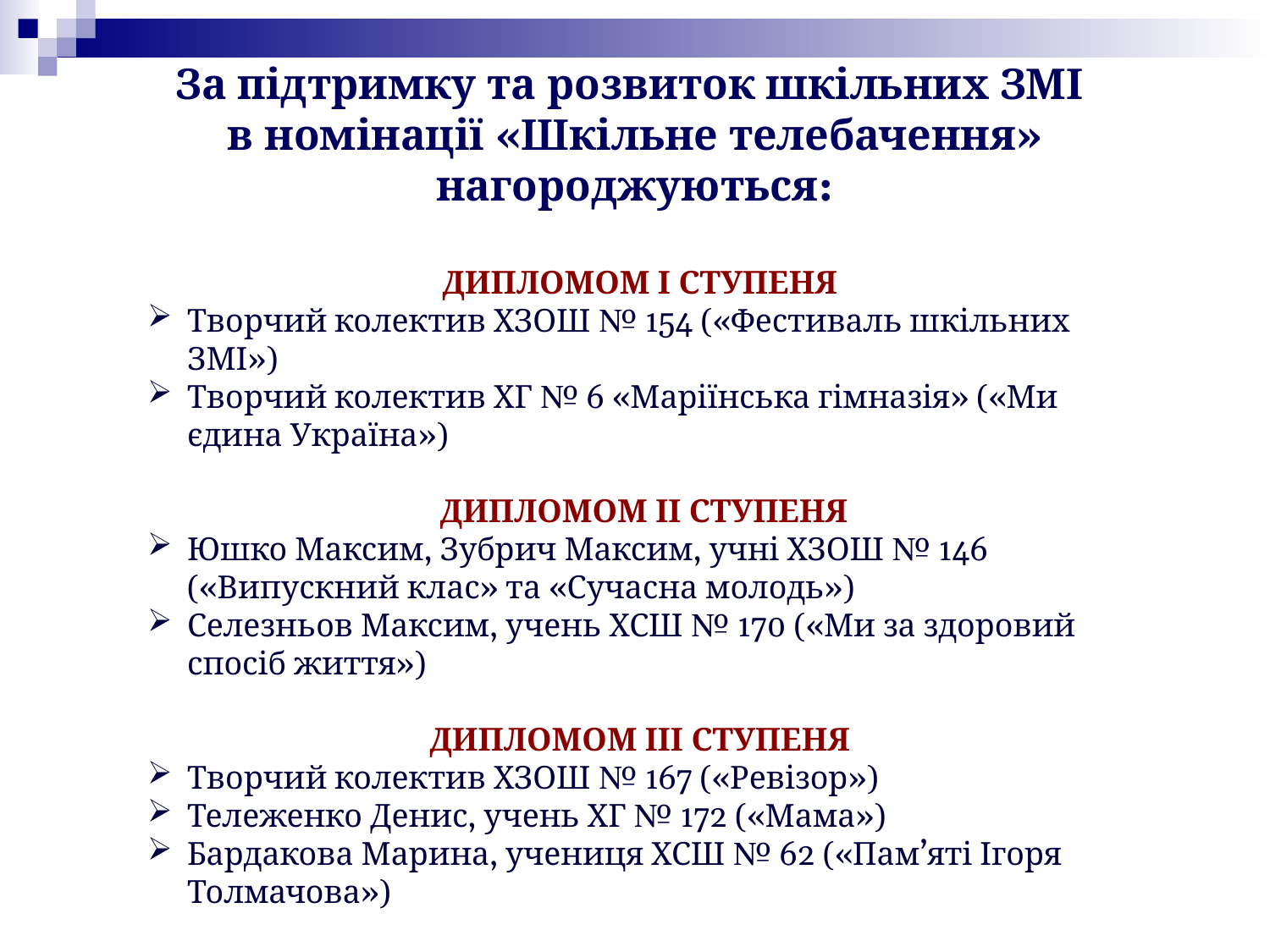

# За підтримку та розвиток шкільних ЗМІ в номінації «Шкільне телебачення» нагороджуються:
ДИПЛОМОМ І СТУПЕНЯ
Творчий колектив ХЗОШ № 154 («Фестиваль шкільних ЗМІ»)
Творчий колектив ХГ № 6 «Маріїнська гімназія» («Ми єдина Україна»)

 ДИПЛОМОМ ІІ СТУПЕНЯ
Юшко Максим, Зубрич Максим, учні ХЗОШ № 146 («Випускний клас» та «Сучасна молодь»)
Селезньов Максим, учень ХСШ № 170 («Ми за здоровий спосіб життя»)

ДИПЛОМОМ ІІІ СТУПЕНЯ
Творчий колектив ХЗОШ № 167 («Ревізор»)
Тележенко Денис, учень ХГ № 172 («Мама»)
Бардакова Марина, учениця ХСШ № 62 («Пам’яті Ігоря Толмачова»)